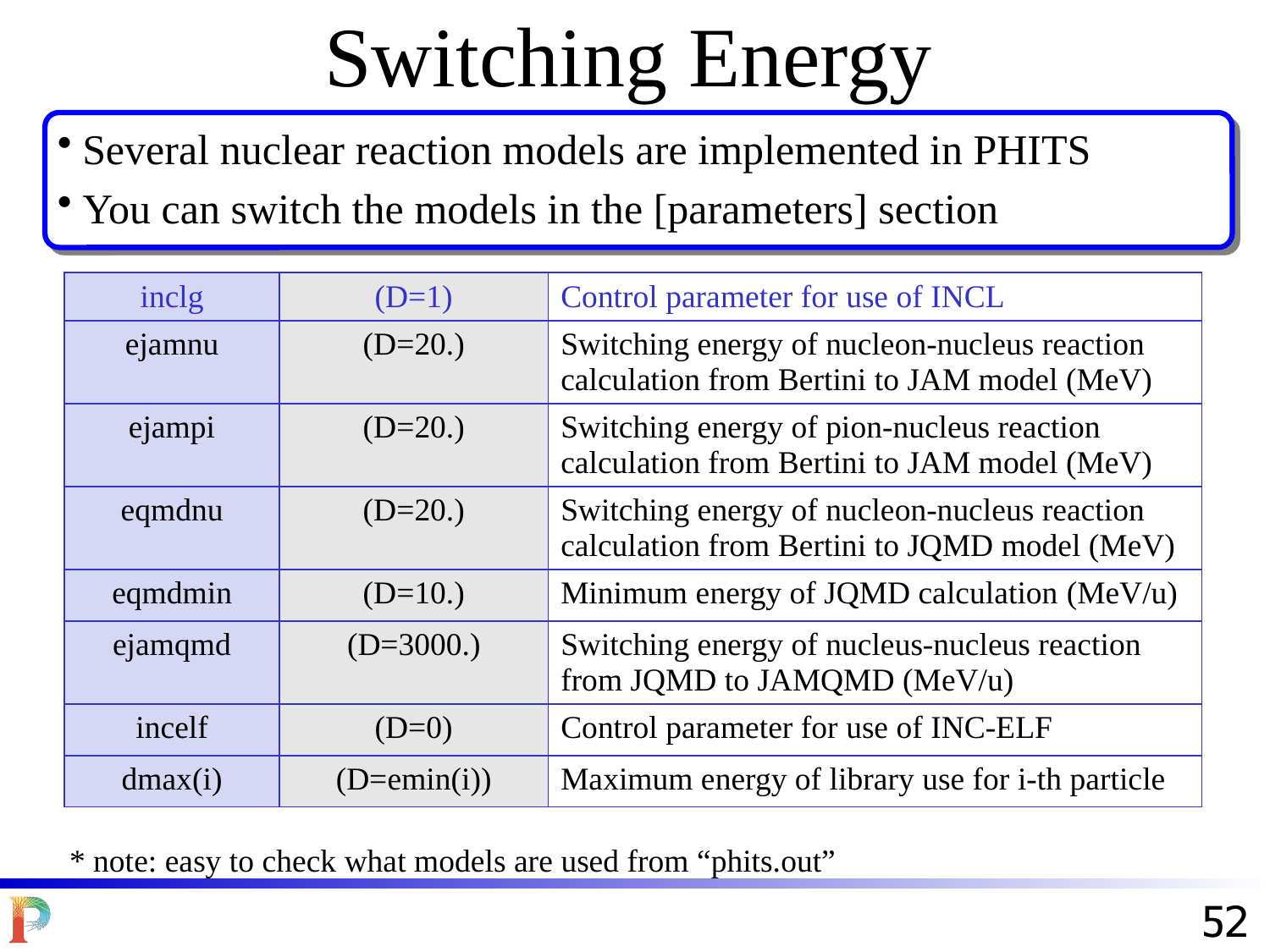

Switching Energy

Several nuclear reaction models are implemented in PHITS
You can switch the models in the [parameters] section
| inclg | (D=1) | Control parameter for use of INCL |
| --- | --- | --- |
| ejamnu | (D=20.) | Switching energy of nucleon-nucleus reaction calculation from Bertini to JAM model (MeV) |
| ejampi | (D=20.) | Switching energy of pion-nucleus reaction calculation from Bertini to JAM model (MeV) |
| eqmdnu | (D=20.) | Switching energy of nucleon-nucleus reaction calculation from Bertini to JQMD model (MeV) |
| eqmdmin | (D=10.) | Minimum energy of JQMD calculation (MeV/u) |
| ejamqmd | (D=3000.) | Switching energy of nucleus-nucleus reaction from JQMD to JAMQMD (MeV/u) |
| incelf | (D=0) | Control parameter for use of INC-ELF |
| dmax(i) | (D=emin(i)) | Maximum energy of library use for i-th particle |

* note: easy to check what models are used from “phits.out”